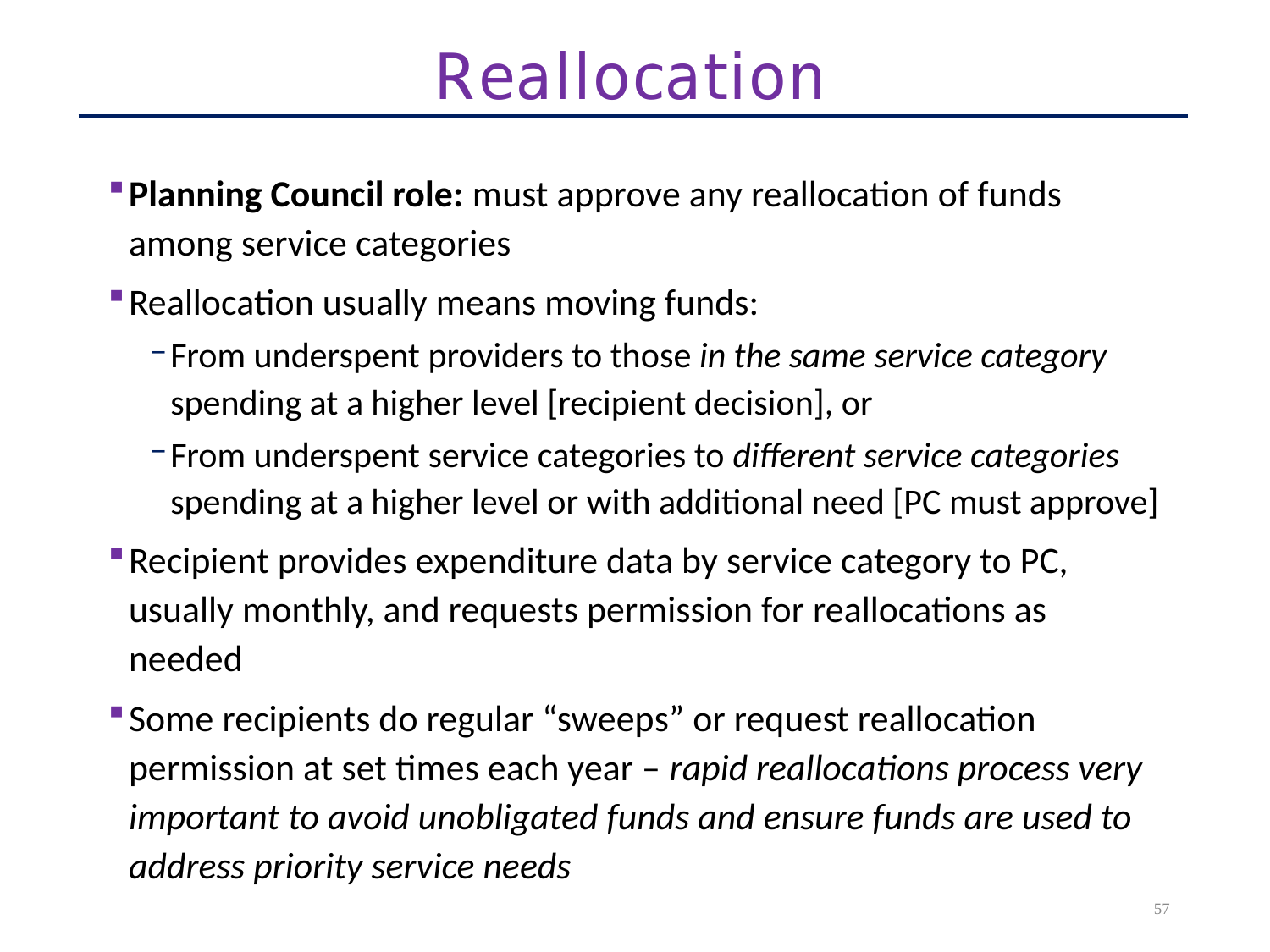

# Reallocation
Planning Council role: must approve any reallocation of funds among service categories
Reallocation usually means moving funds:
From underspent providers to those in the same service category spending at a higher level [recipient decision], or
From underspent service categories to different service categories spending at a higher level or with additional need [PC must approve]
Recipient provides expenditure data by service category to PC, usually monthly, and requests permission for reallocations as needed
Some recipients do regular “sweeps” or request reallocation permission at set times each year – rapid reallocations process very important to avoid unobligated funds and ensure funds are used to address priority service needs
57